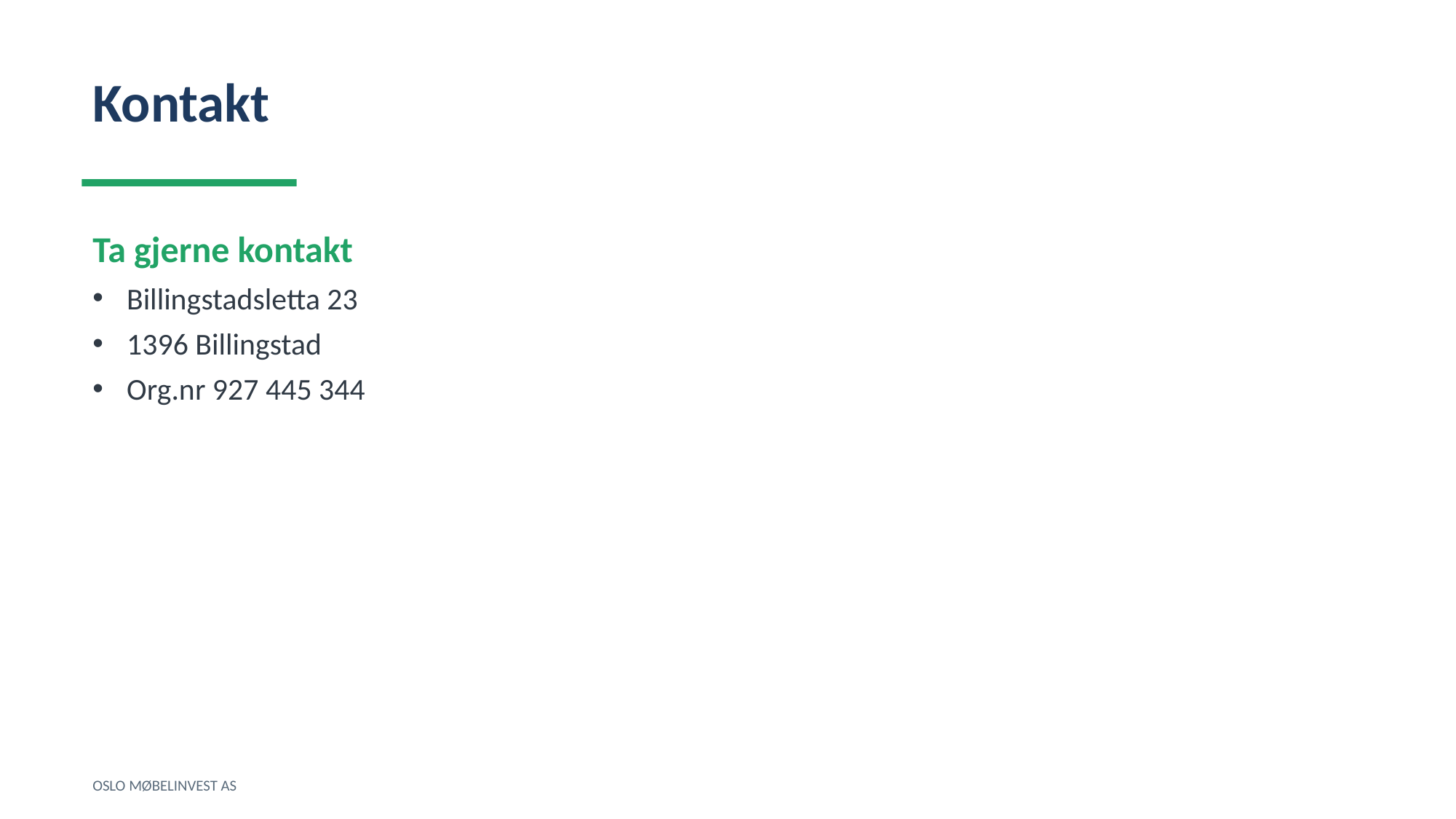

Kontakt

Ta gjerne kontakt
Billingstadsletta 23
1396 Billingstad
Org.nr 927 445 344
OSLO MØBELINVEST AS